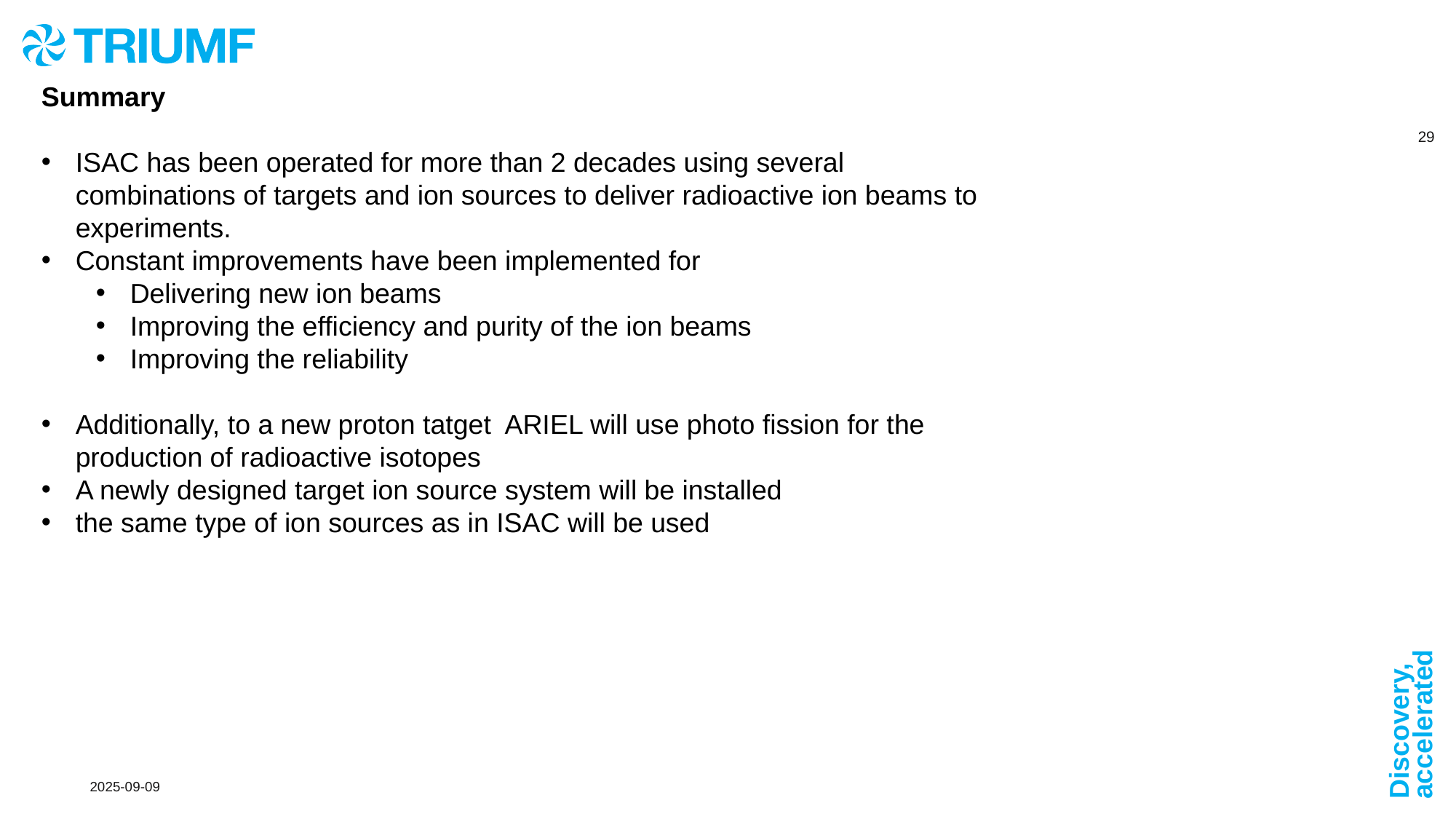

Summary

ISAC has been operated for more than 2 decades using several combinations of targets and ion sources to deliver radioactive ion beams to experiments.
Constant improvements have been implemented for
Delivering new ion beams
Improving the efficiency and purity of the ion beams
Improving the reliability

Additionally, to a new proton tatget  ARIEL will use photo fission for the production of radioactive isotopes
A newly designed target ion source system will be installed
the same type of ion sources as in ISAC will be used